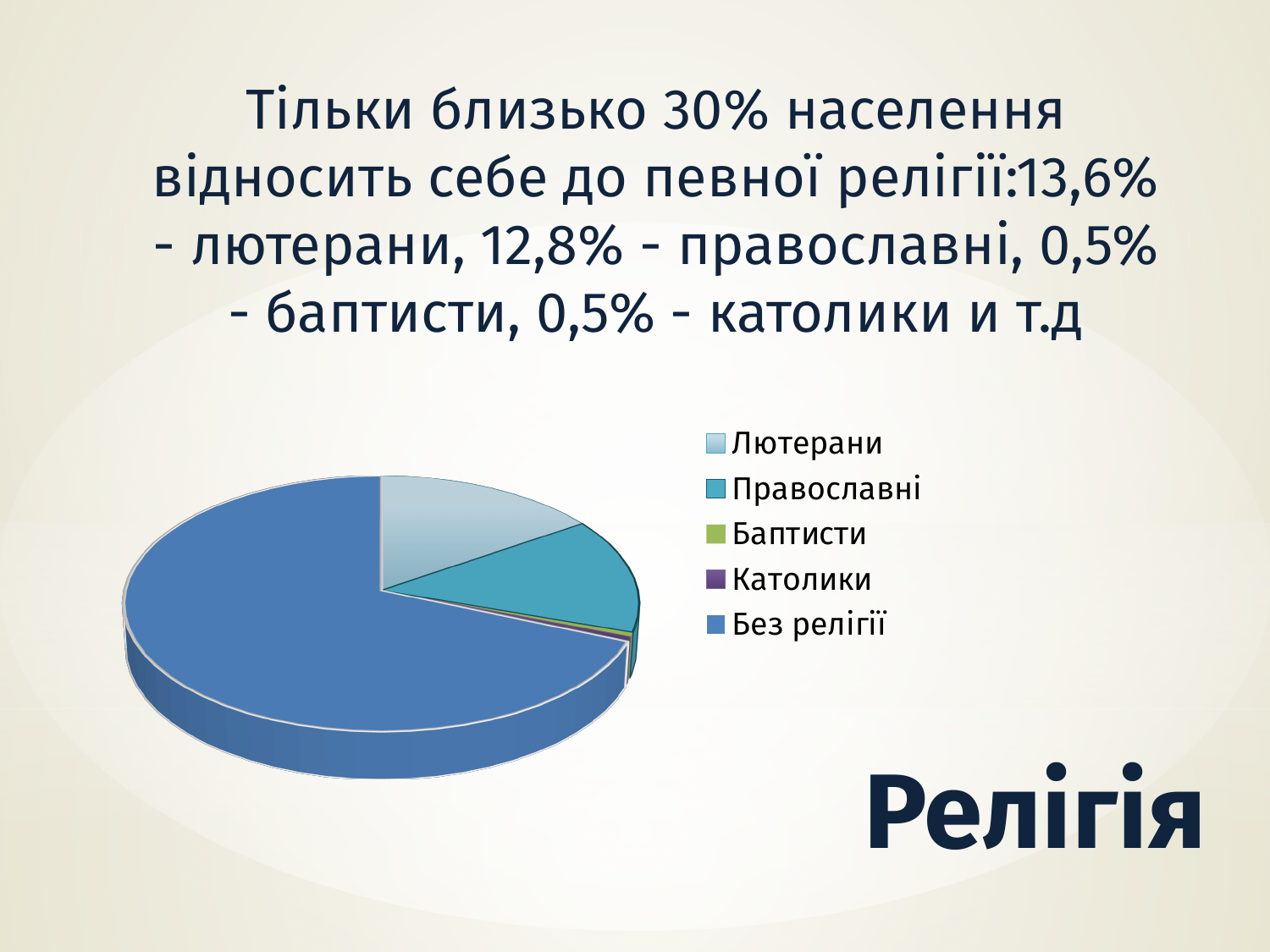

Тільки близько 30% населення відносить себе до певної релігії:13,6% - лютерани, 12,8% - православні, 0,5% - баптисти, 0,5% - католики и т.д

[unsupported chart]

# Релігія